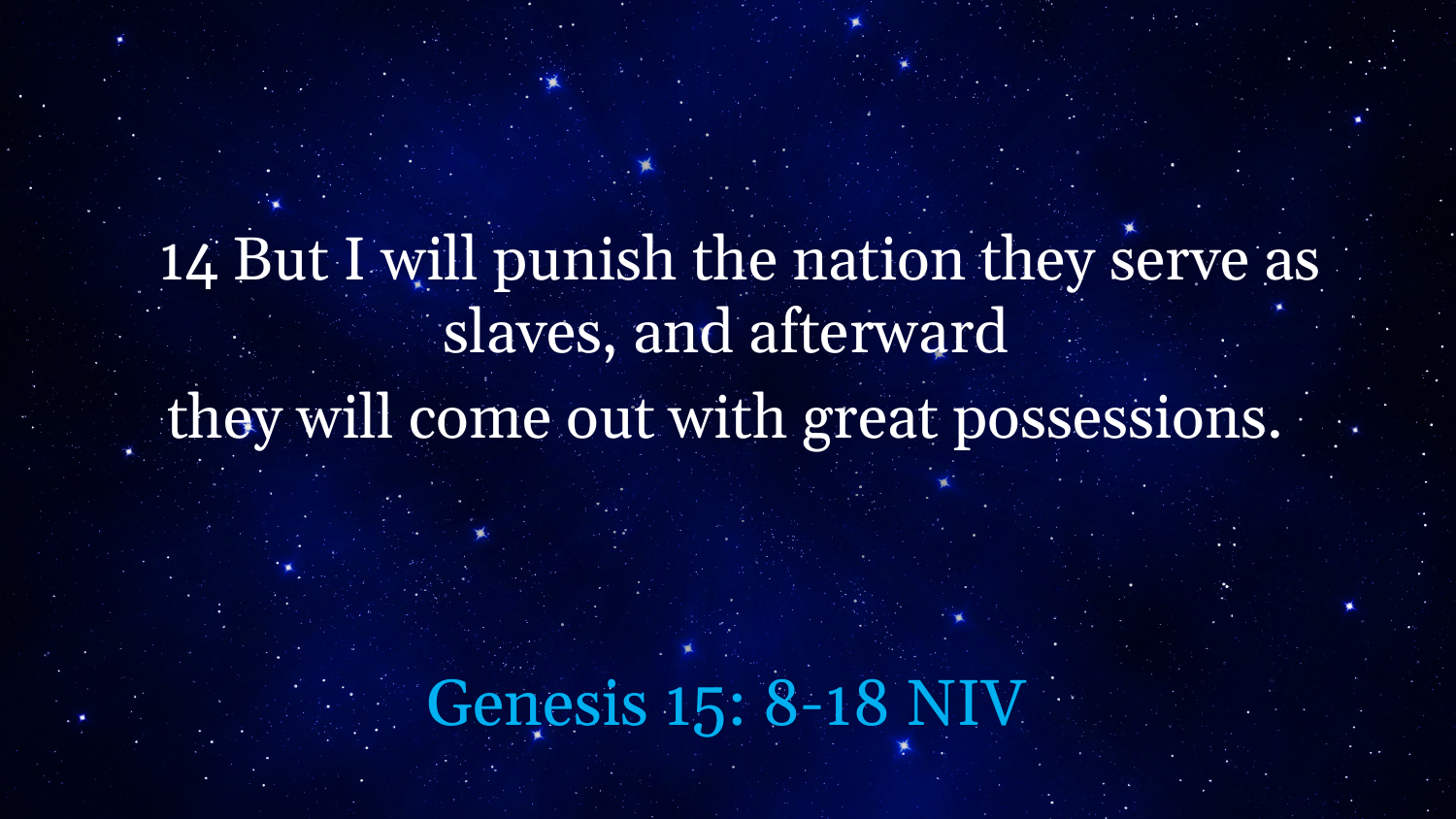

14 But I will punish the nation they serve as slaves, and afterward
they will come out with great possessions.
Genesis 15: 8-18 NIV